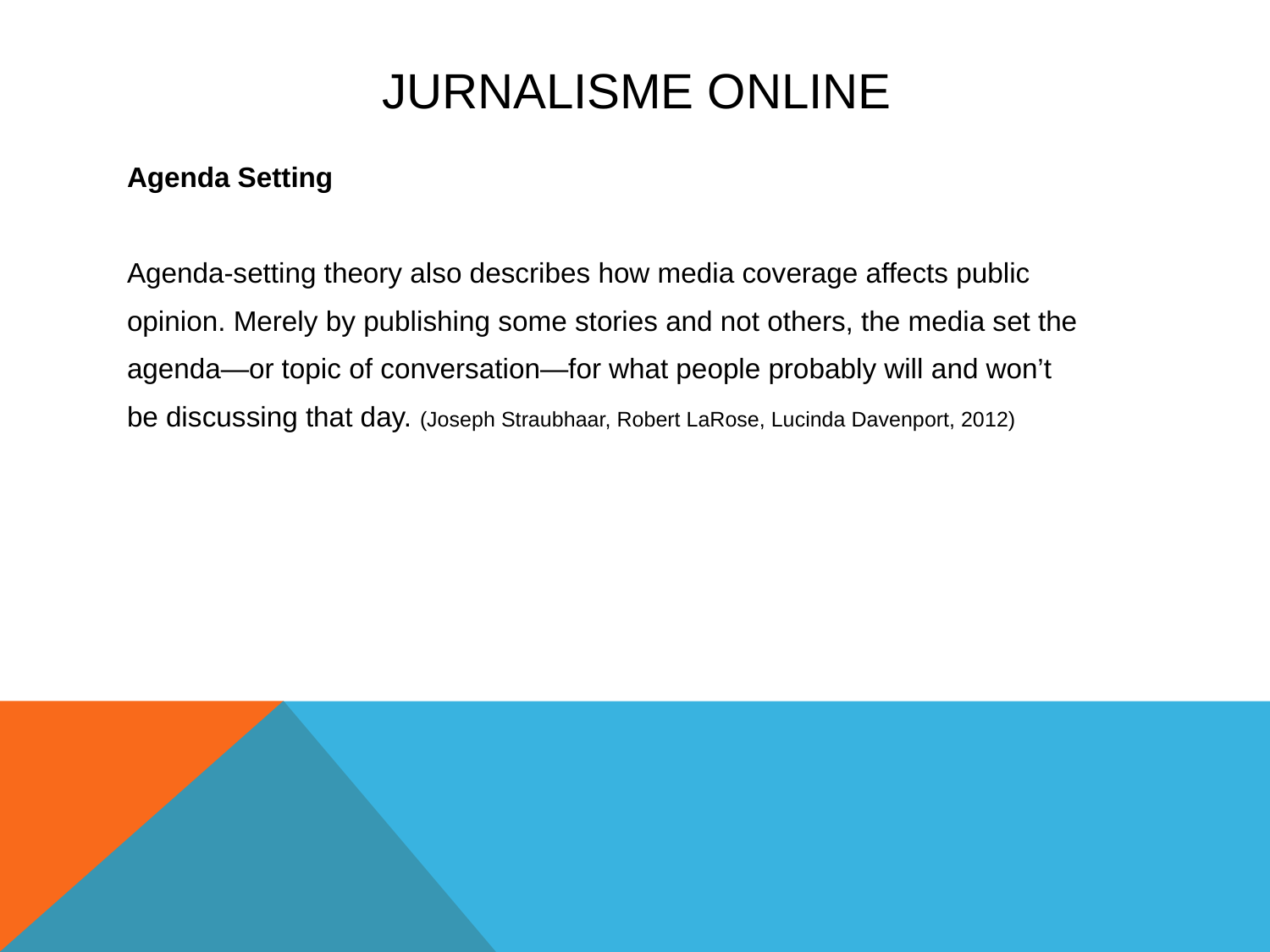

# Jurnalisme Online
Agenda Setting

Agenda-setting theory also describes how media coverage affects public
opinion. Merely by publishing some stories and not others, the media set the
agenda—or topic of conversation—for what people probably will and won’t
be discussing that day. (Joseph Straubhaar, Robert LaRose, Lucinda Davenport, 2012)